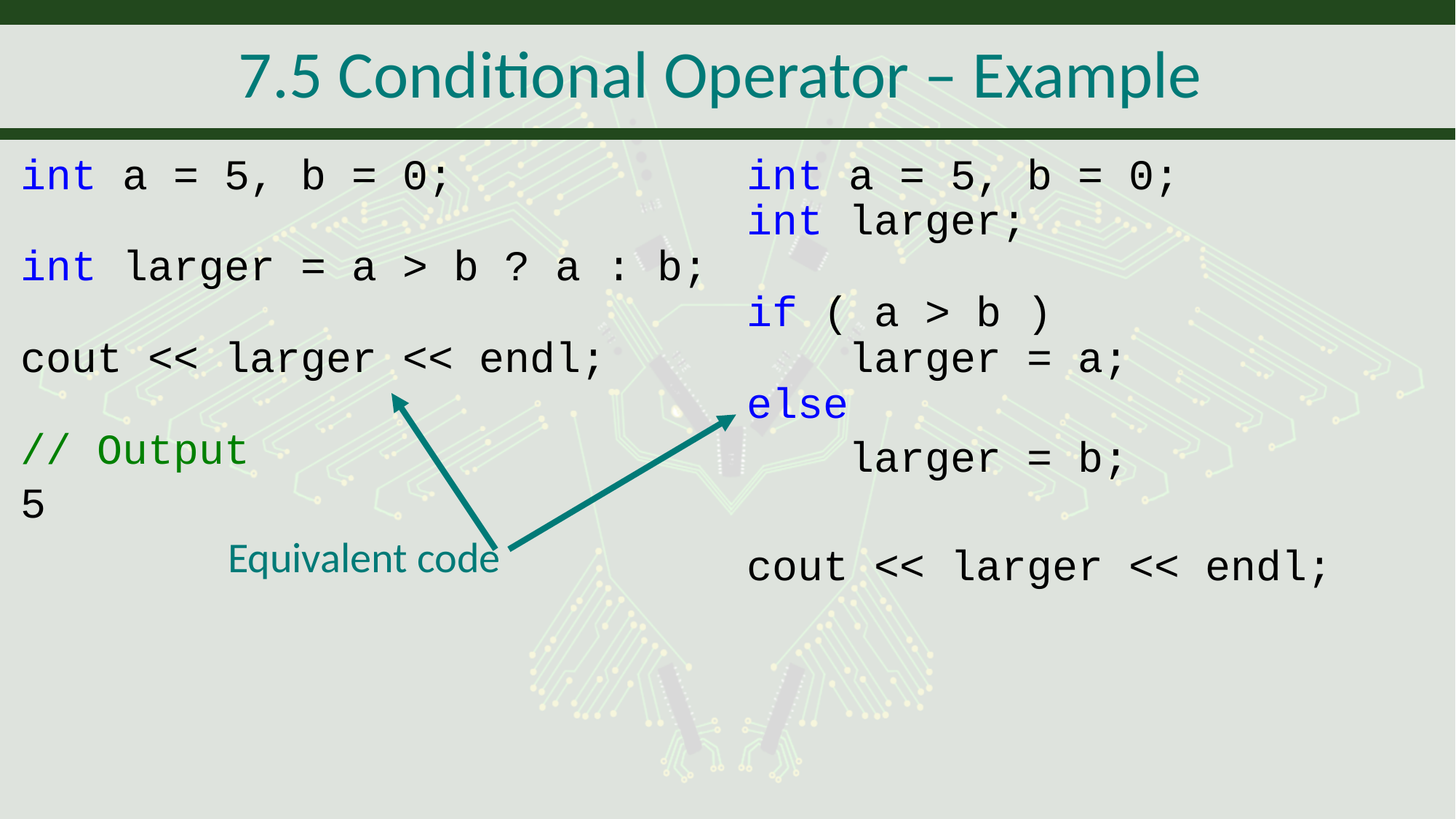

# 7.5 Conditional Operator – Example
int a = 5, b = 0;
int larger;

if ( a > b )
    larger = a;
else
    larger = b;

cout << larger << endl;
int a = 5, b = 0;

int larger = a > b ? a : b;

cout << larger << endl;

// Output
5
Equivalent code